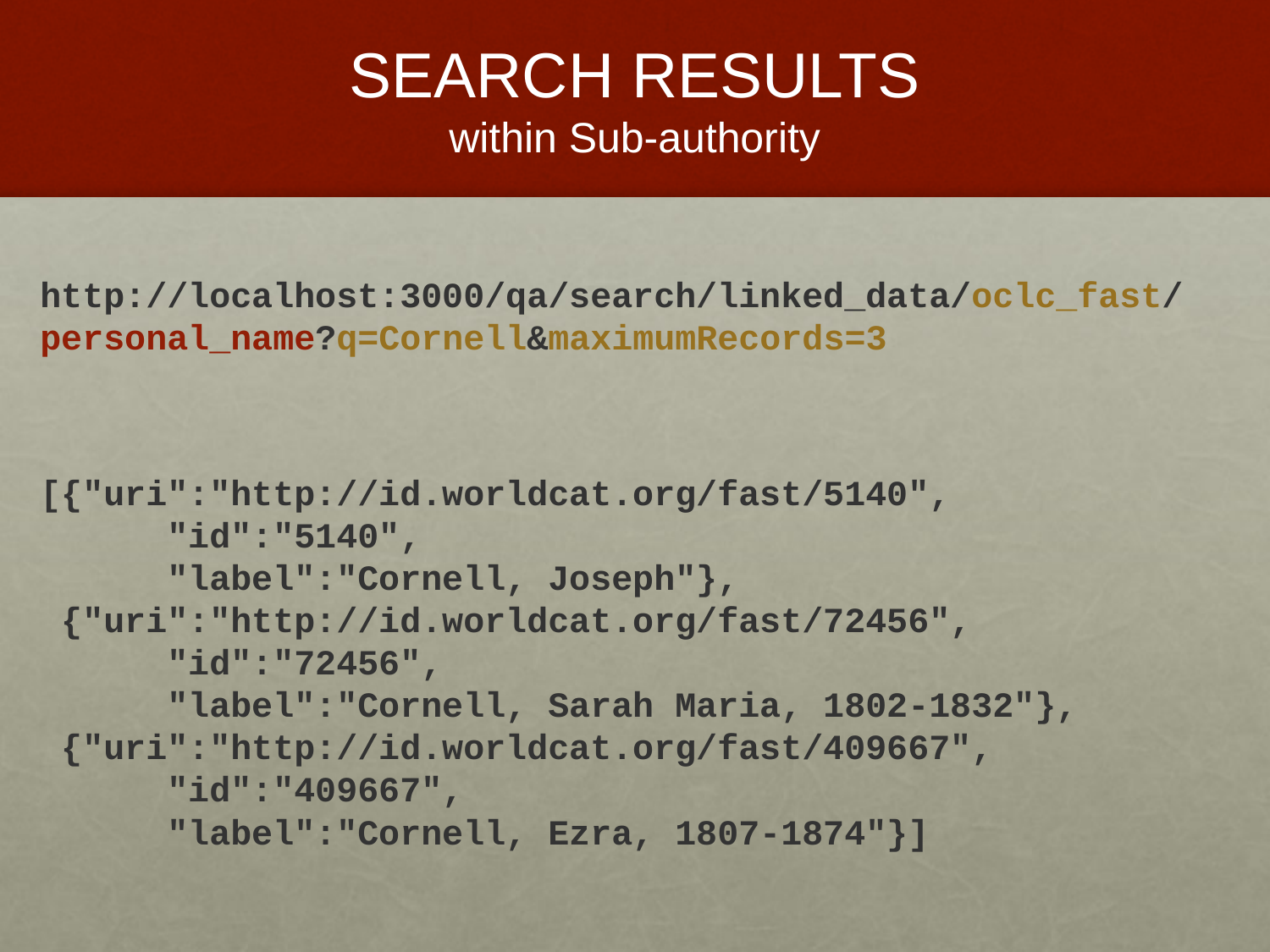

# SEARCH RESULTS within Sub-authority
http://localhost:3000/qa/search/linked_data/oclc_fast/personal_name?q=Cornell&maximumRecords=3

[{"uri":"http://id.worldcat.org/fast/5140",
      "id":"5140",
      "label":"Cornell, Joseph"},
 {"uri":"http://id.worldcat.org/fast/72456",
      "id":"72456",
      "label":"Cornell, Sarah Maria, 1802-1832"},
 {"uri":"http://id.worldcat.org/fast/409667",
      "id":"409667",
      "label":"Cornell, Ezra, 1807-1874"}]